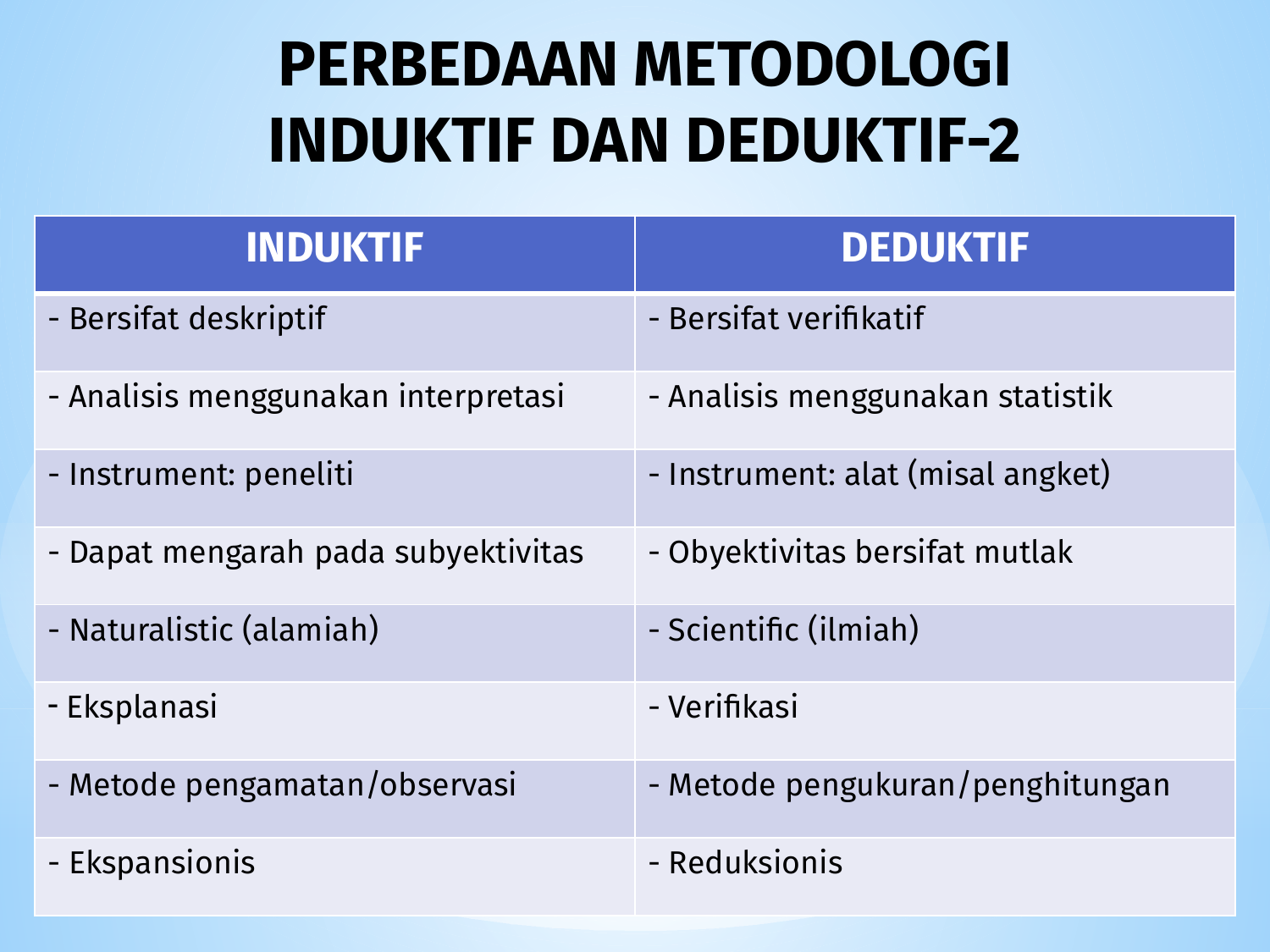

# PERBEDAAN METODOLOGI INDUKTIF DAN DEDUKTIF-2
| INDUKTIF | DEDUKTIF |
| --- | --- |
| - Bersifat deskriptif | - Bersifat verifikatif |
| - Analisis menggunakan interpretasi | - Analisis menggunakan statistik |
| - Instrument: peneliti | - Instrument: alat (misal angket) |
| - Dapat mengarah pada subyektivitas | - Obyektivitas bersifat mutlak |
| - Naturalistic (alamiah) | - Scientific (ilmiah) |
| Eksplanasi | - Verifikasi |
| - Metode pengamatan/observasi | - Metode pengukuran/penghitungan |
| - Ekspansionis | - Reduksionis |